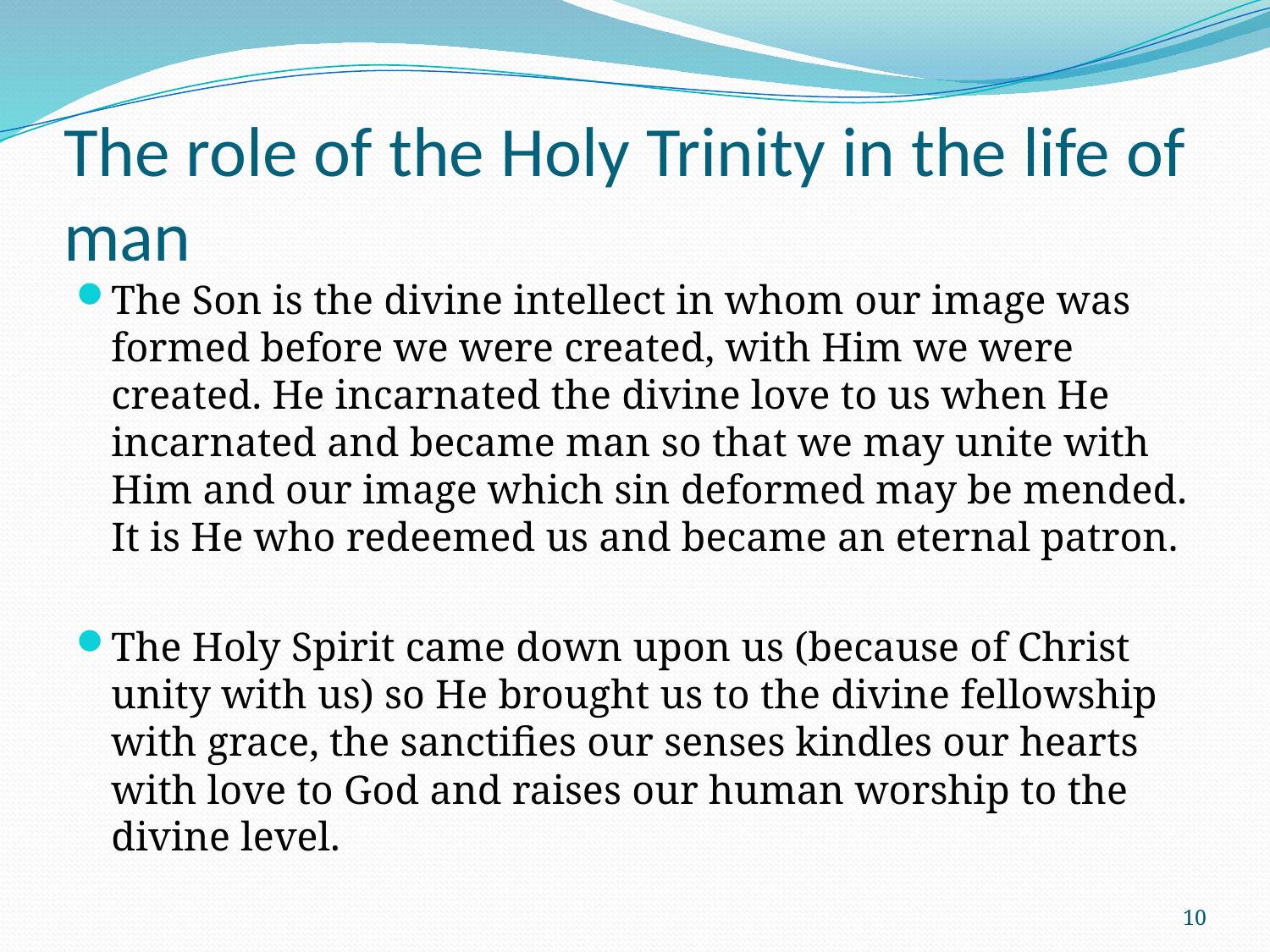

# The role of the Holy Trinity in the life of man
The Son is the divine intellect in whom our image was formed before we were created, with Him we were created. He incarnated the divine love to us when He incarnated and became man so that we may unite with Him and our image which sin deformed may be mended. It is He who redeemed us and became an eternal patron.

The Holy Spirit came down upon us (because of Christ unity with us) so He brought us to the divine fellowship with grace, the sanctifies our senses kindles our hearts with love to God and raises our human worship to the divine level.

10